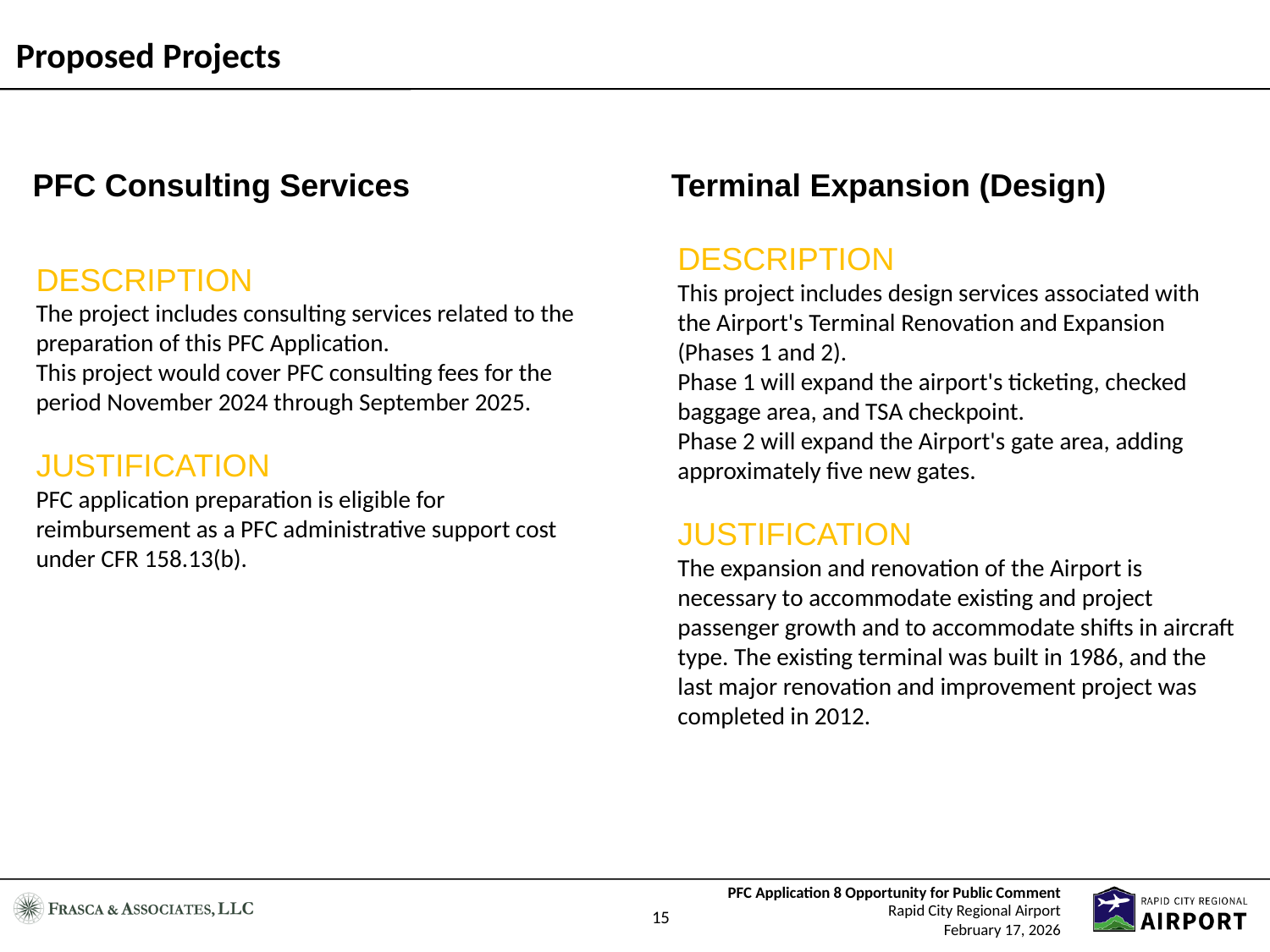

# Proposed Projects
PFC Consulting Services
Terminal Expansion (Design)
DESCRIPTION
This project includes design services associated with the Airport's Terminal Renovation and Expansion (Phases 1 and 2).
Phase 1 will expand the airport's ticketing, checked baggage area, and TSA checkpoint.
Phase 2 will expand the Airport's gate area, adding approximately five new gates.

JUSTIFICATION
The expansion and renovation of the Airport is necessary to accommodate existing and project passenger growth and to accommodate shifts in aircraft type. The existing terminal was built in 1986, and the last major renovation and improvement project was completed in 2012.
DESCRIPTION
The project includes consulting services related to the preparation of this PFC Application.
This project would cover PFC consulting fees for the period November 2024 through September 2025.

JUSTIFICATION
PFC application preparation is eligible for reimbursement as a PFC administrative support cost under CFR 158.13(b).